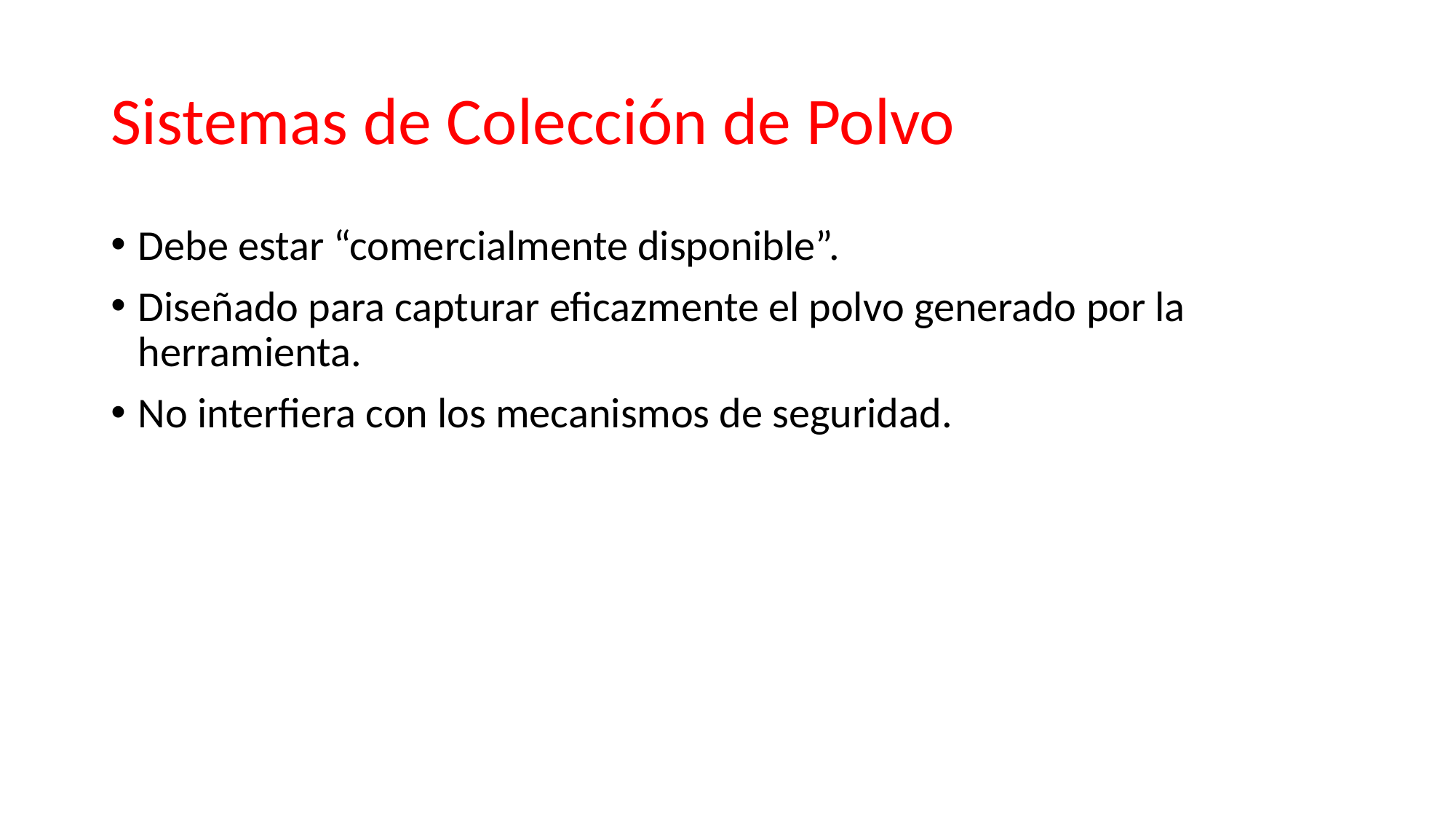

# Sistemas de Colección de Polvo
Debe estar “comercialmente disponible”.
Diseñado para capturar eficazmente el polvo generado por la herramienta.
No interfiera con los mecanismos de seguridad.